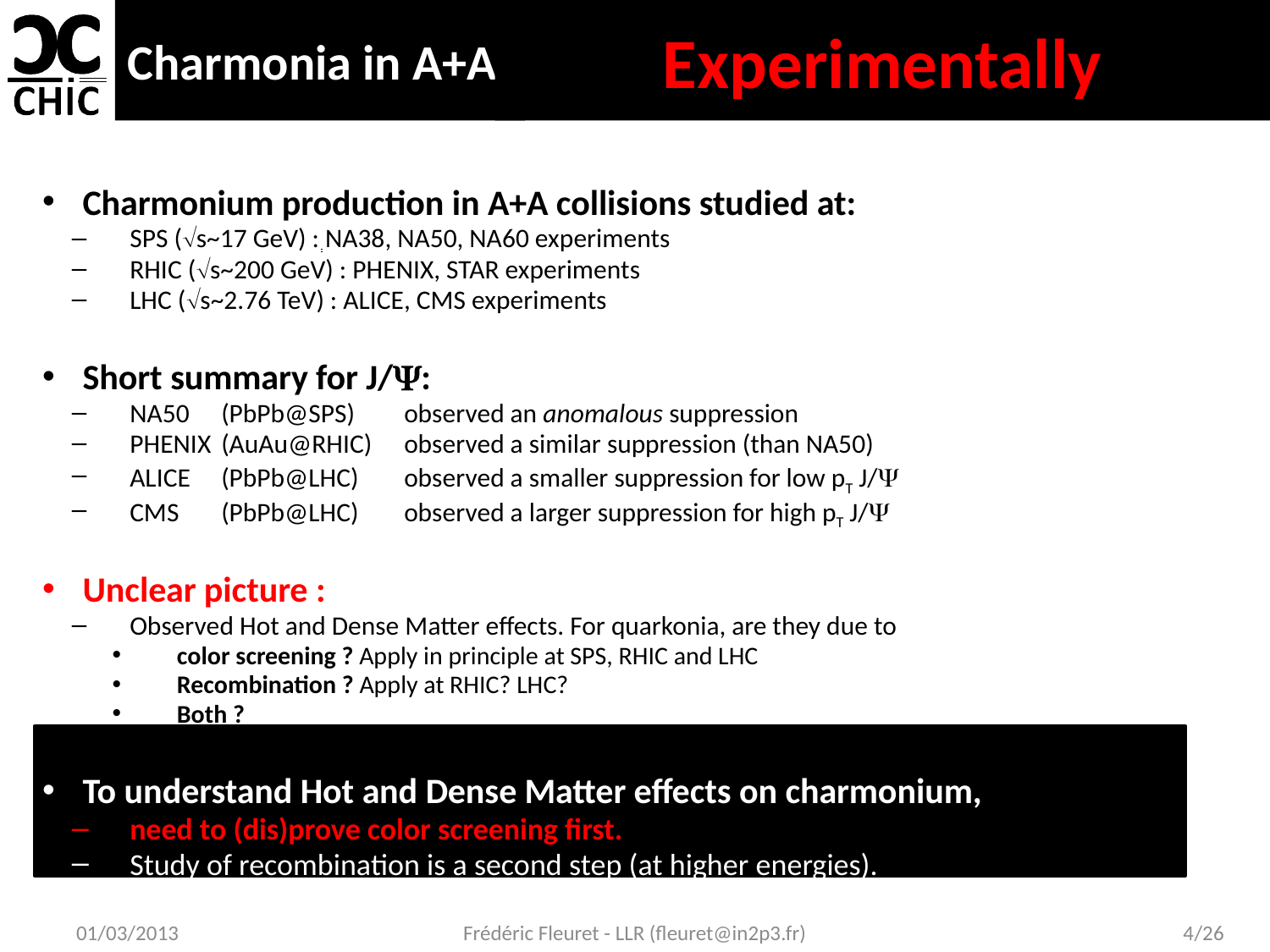

# Charmonia in A+A
Experimentally

Charmonium production in A+A collisions studied at:
SPS (√s~17 GeV) : NA38, NA50, NA60 experiments
RHIC (√s~200 GeV) : PHENIX, STAR experiments
LHC (√s~2.76 TeV) : ALICE, CMS experiments

Short summary for J/Ψ:
NA50 	(PbPb@SPS) 	observed an anomalous suppression
PHENIX 	(AuAu@RHIC)	observed a similar suppression (than NA50)
ALICE 	(PbPb@LHC)	observed a smaller suppression for low pT J/Ψ
CMS 	(PbPb@LHC)	observed a larger suppression for high pT J/Ψ

Unclear picture :
Observed Hot and Dense Matter effects. For quarkonia, are they due to
color screening ? Apply in principle at SPS, RHIC and LHC
Recombination ? Apply at RHIC? LHC?
Both ?

To understand Hot and Dense Matter effects on charmonium,
need to (dis)prove color screening first.
Study of recombination is a second step (at higher energies).

01/03/2013
Frédéric Fleuret - LLR (fleuret@in2p3.fr)
4